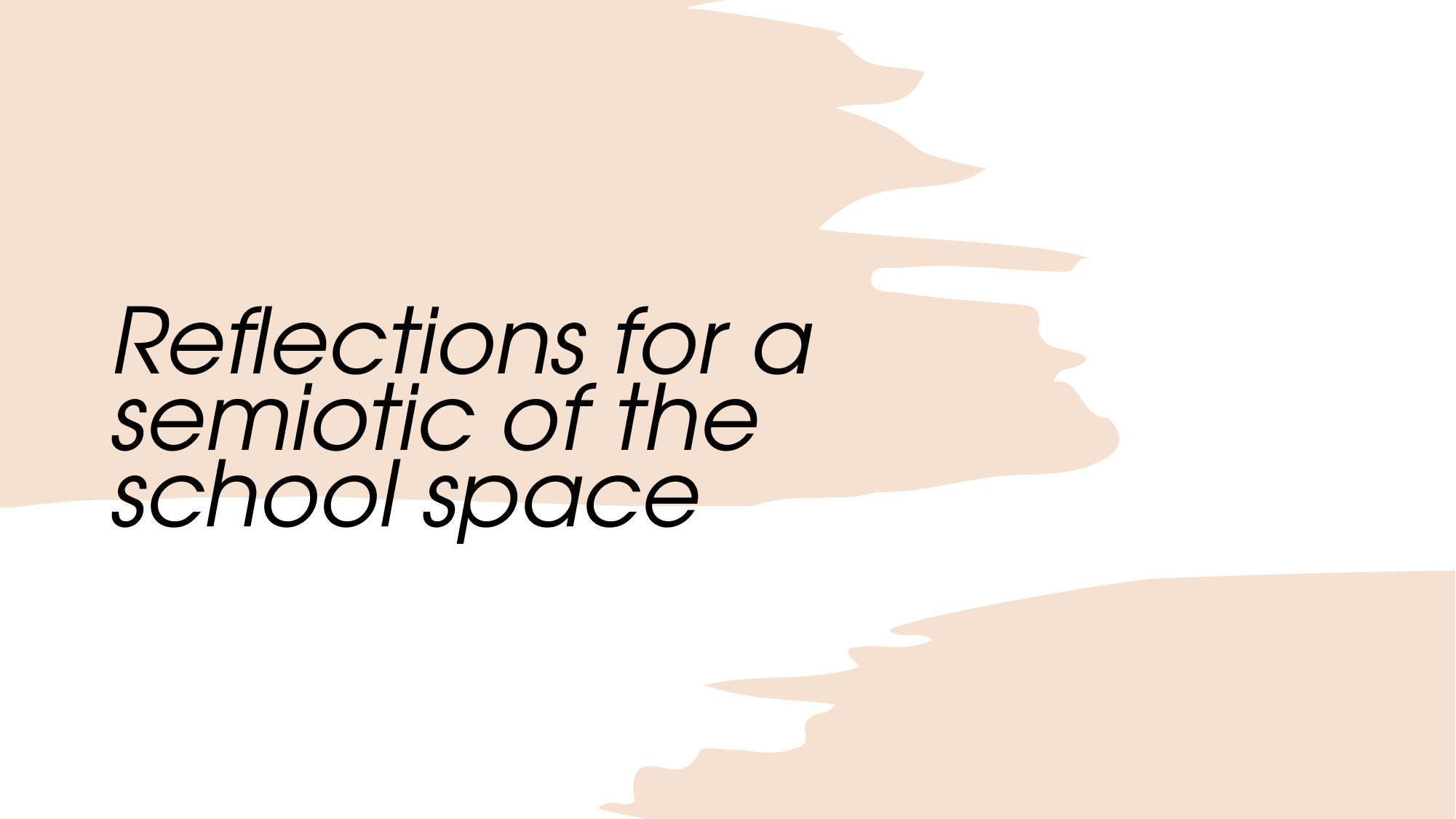

Reflections for a semiotic of the school space